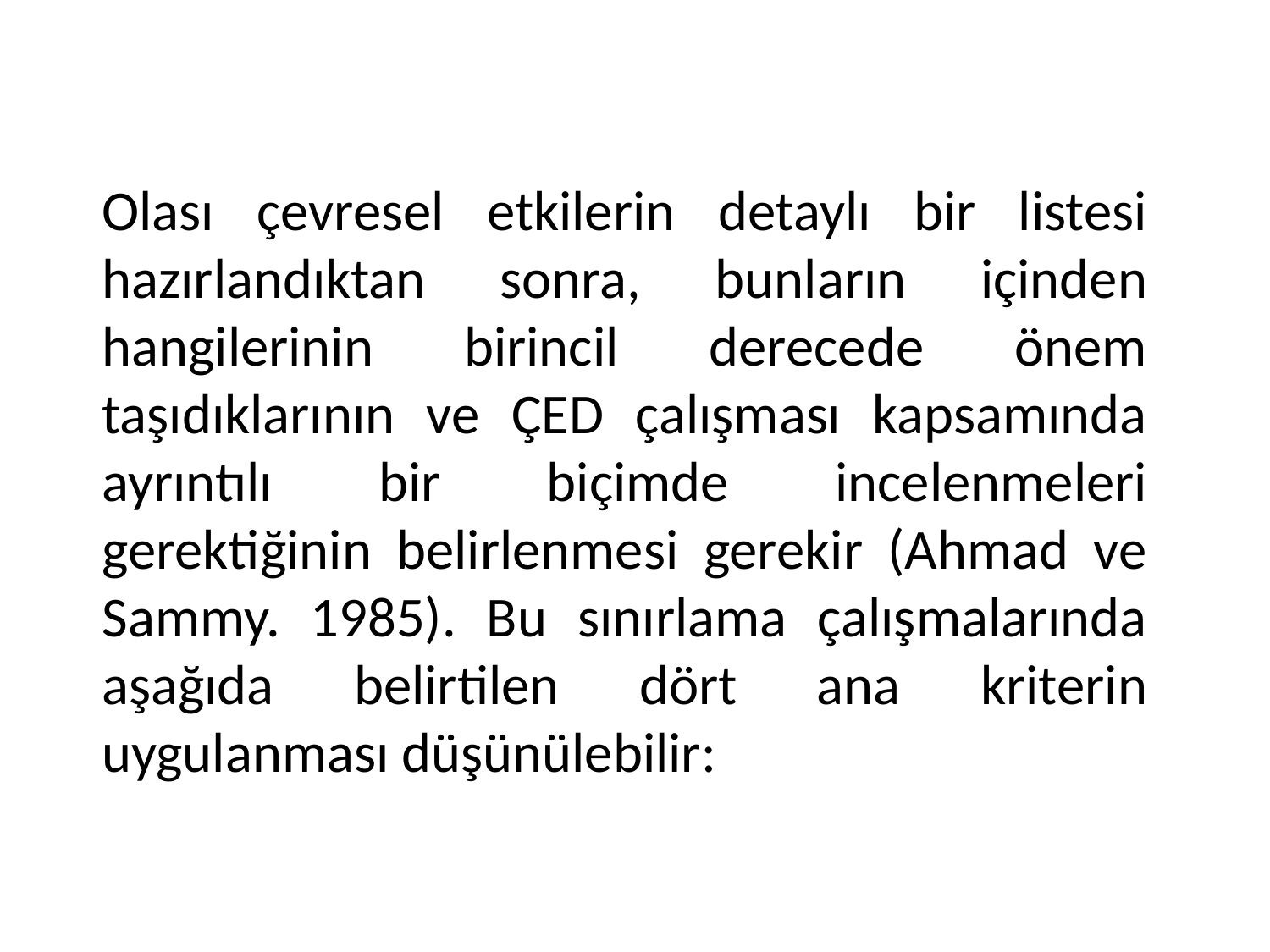

Olası çevresel etkilerin detaylı bir listesi hazırlandıktan sonra, bunların içinden hangilerinin birincil derecede önem taşıdıklarının ve ÇED çalışması kapsamında ayrıntılı bir biçimde incelenmeleri gerektiğinin belirlenmesi gerekir (Ahmad ve Sammy. 1985). Bu sınırlama çalışmalarında aşağıda belirtilen dört ana kriterin uygulanması düşünülebilir: